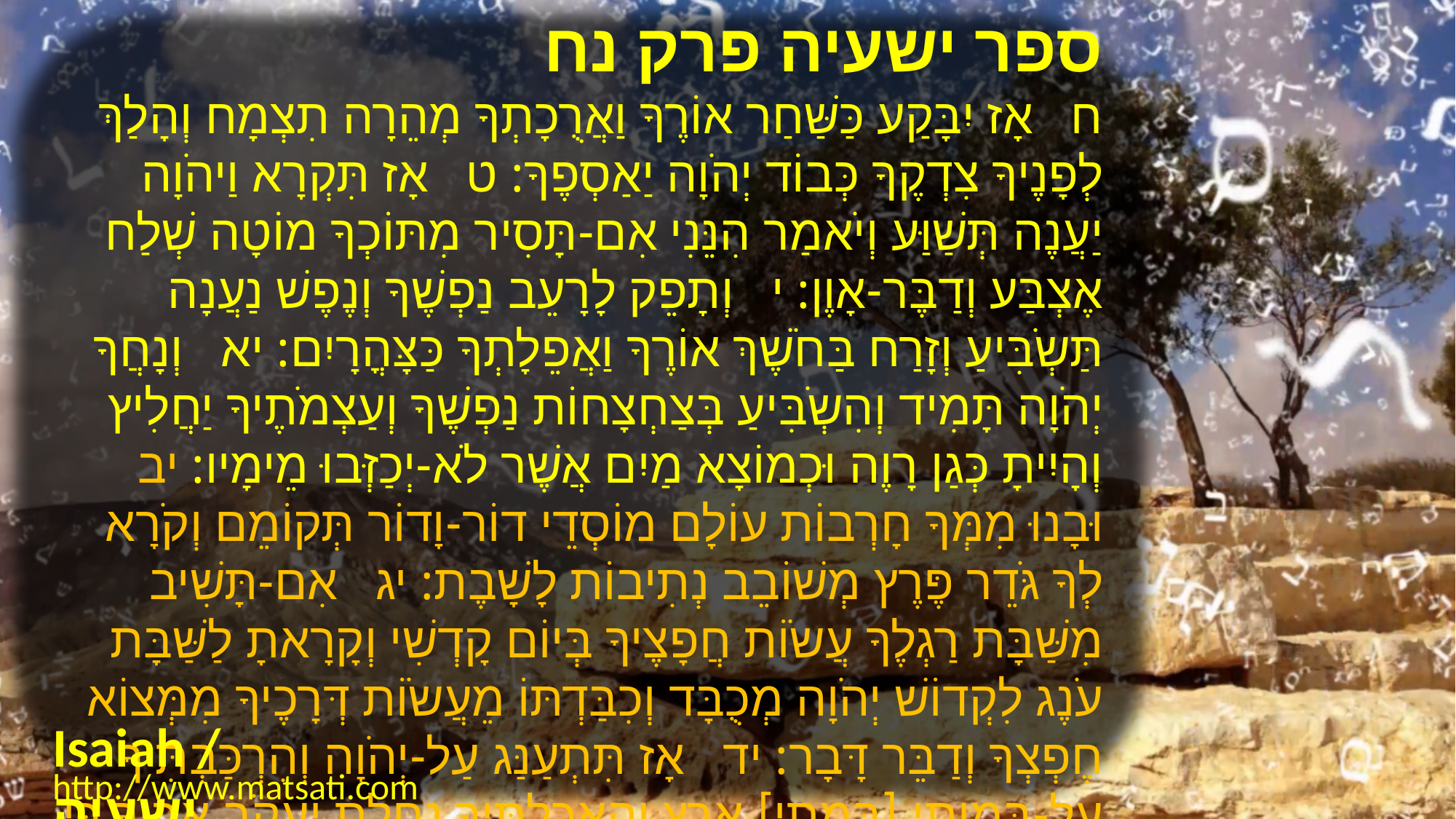

﻿ספר ישעיה פרק נח
﻿ח   אָז יִבָּקַע כַּשַּׁחַר אוֹרֶךָ וַאֲרֻכָתְךָ מְהֵרָה תִצְמָח וְהָלַךְ לְפָנֶיךָ צִדְקֶךָ כְּבוֹד יְהֹוָה יַאַסְפֶךָ: ט   אָז תִּקְרָא וַיהֹוָה יַעֲנֶה תְּשַׁוַּע וְיֹאמַר הִנֵּנִי אִם-תָּסִיר מִתּוֹכְךָ מוֹטָה שְׁלַח אֶצְבַּע וְדַבֶּר-אָוֶן: י   וְתָפֵק לָרָעֵב נַפְשֶׁךָ וְנֶפֶשׁ נַעֲנָה תַּשְֹבִּיעַ וְזָרַח בַּחֹשֶׁךְ אוֹרֶךָ וַאֲפֵלָתְךָ כַּצָּהֳרָיִם: יא   וְנָחֲךָ יְהֹוָה תָּמִיד וְהִשְֹבִּיעַ בְּצַחְצָחוֹת נַפְשֶׁךָ וְעַצְמֹתֶיךָ יַחֲלִיץ וְהָיִיתָ כְּגַן רָוֶה וּכְמוֹצָא מַיִם אֲשֶׁר לֹא-יְכַזְּבוּ מֵימָיו: יב   וּבָנוּ מִמְּךָ חָרְבוֹת עוֹלָם מוֹסְדֵי דוֹר-וָדוֹר תְּקוֹמֵם וְקֹרָא לְךָ גֹּדֵר פֶּרֶץ מְשׁוֹבֵב נְתִיבוֹת לָשָׁבֶת: יג   אִם-תָּשִׁיב מִשַּׁבָּת רַגְלֶךָ עֲשֹוֹת חֲפָצֶיךָ בְּיוֹם קָדְשִׁי וְקָרָאתָ לַשַּׁבָּת עֹנֶג לִקְדוֹשׁ יְהֹוָה מְכֻבָּד וְכִבַּדְתּוֹ מֵעֲשֹוֹת דְּרָכֶיךָ מִמְּצוֹא חֶפְצְךָ וְדַבֵּר דָּבָר: יד   אָז תִּתְעַנַּג עַל-יְהֹוָה וְהִרְכַּבְתִּיךָ עַל-בָּמֳותֵי [בָּמֳתֵי] אָרֶץ וְהַאֲכַלְתִּיךָ נַחֲלַת יַעֲקֹב אָבִיךָ כִּי פִּי יְהֹוָה דִּבֵּר:
Isaiah / ישעיה
http://www.matsati.com